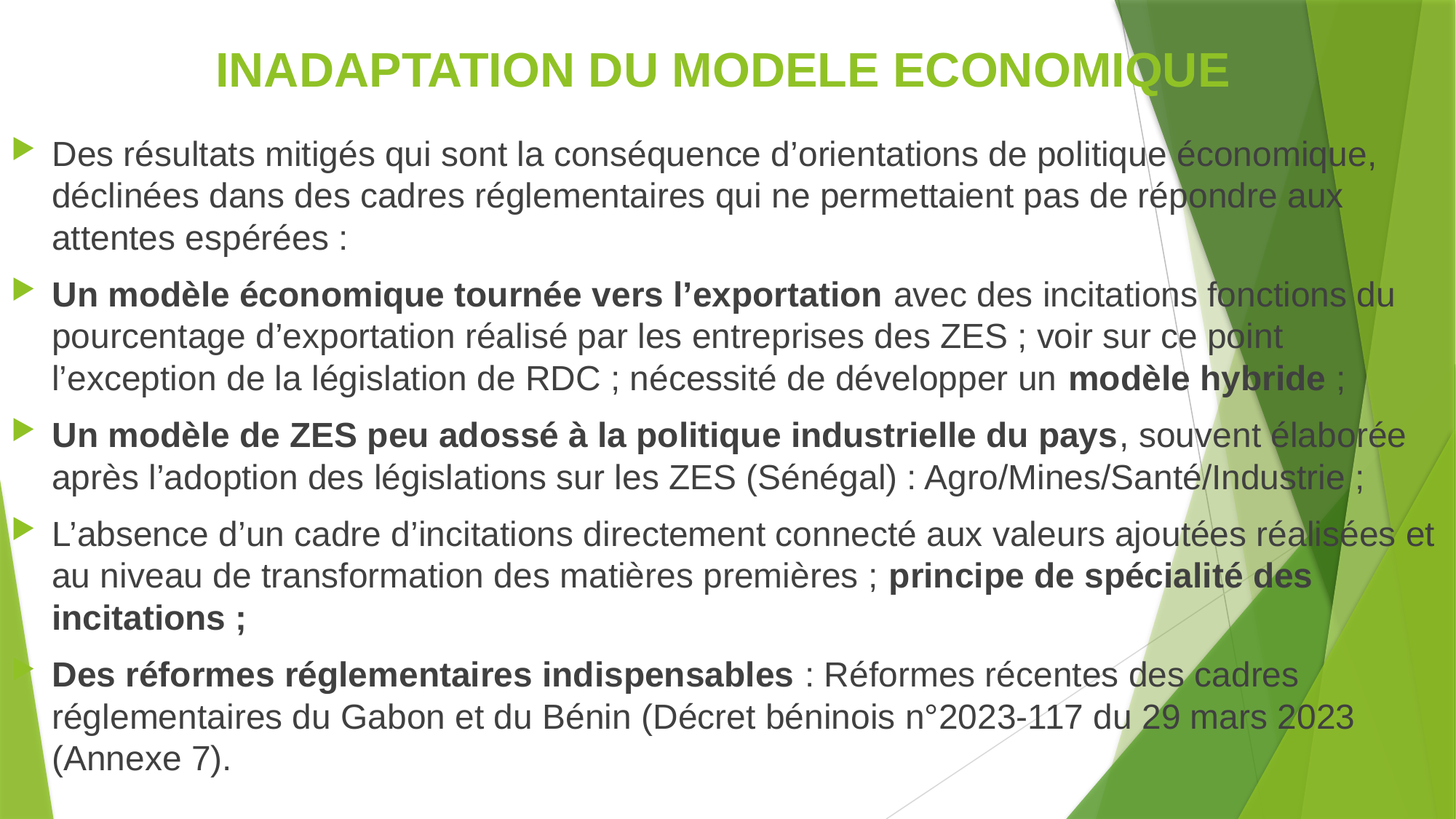

# INADAPTATION DU MODELE ECONOMIQUE
Des résultats mitigés qui sont la conséquence d’orientations de politique économique, déclinées dans des cadres réglementaires qui ne permettaient pas de répondre aux attentes espérées :
Un modèle économique tournée vers l’exportation avec des incitations fonctions du pourcentage d’exportation réalisé par les entreprises des ZES ; voir sur ce point l’exception de la législation de RDC ; nécessité de développer un modèle hybride ;
Un modèle de ZES peu adossé à la politique industrielle du pays, souvent élaborée après l’adoption des législations sur les ZES (Sénégal) : Agro/Mines/Santé/Industrie ;
L’absence d’un cadre d’incitations directement connecté aux valeurs ajoutées réalisées et au niveau de transformation des matières premières ; principe de spécialité des incitations ;
Des réformes réglementaires indispensables : Réformes récentes des cadres réglementaires du Gabon et du Bénin (Décret béninois n°2023-117 du 29 mars 2023 (Annexe 7).